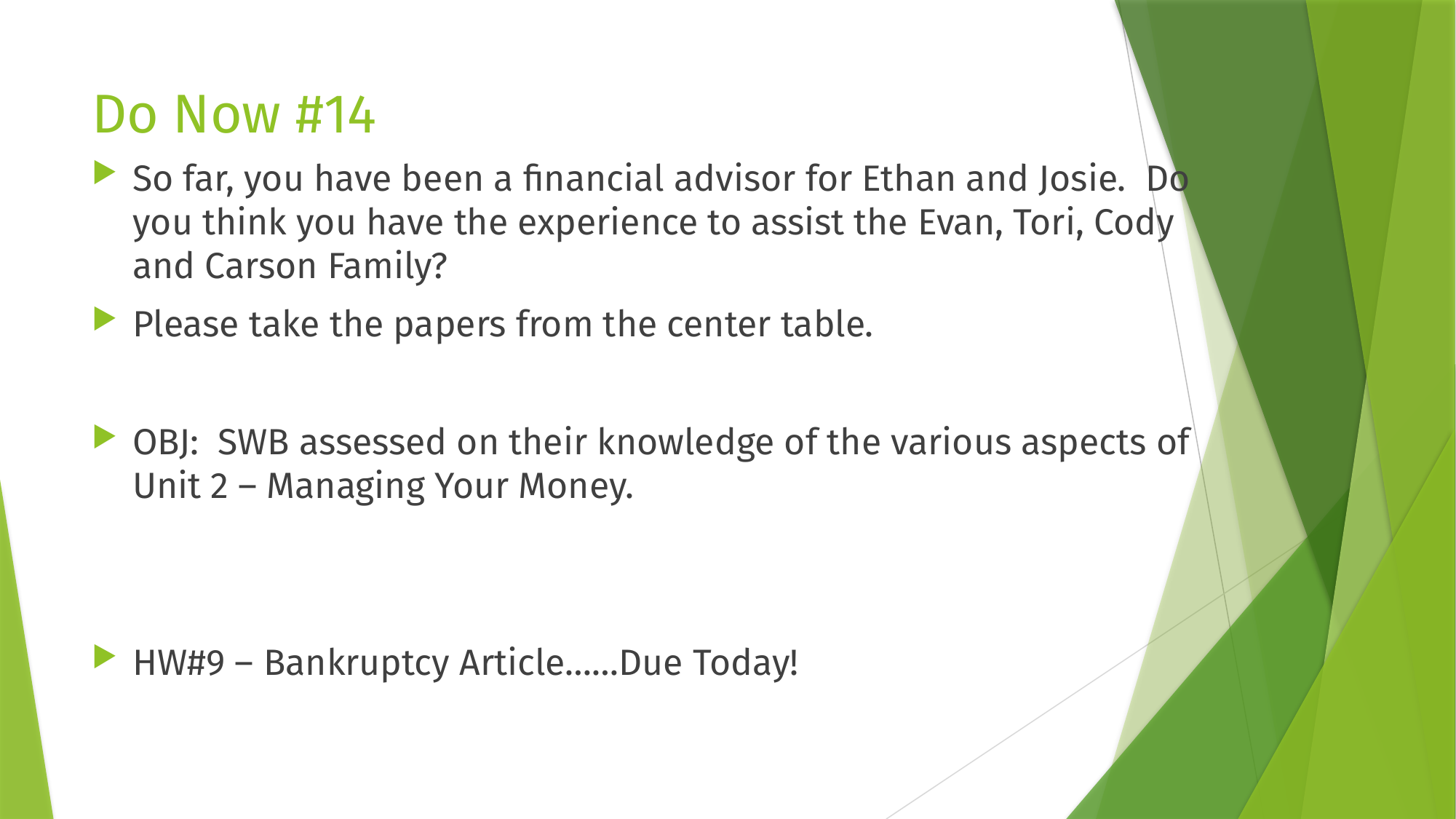

# Do Now #14
So far, you have been a financial advisor for Ethan and Josie.  Do you think you have the experience to assist the Evan, Tori, Cody and Carson Family?
Please take the papers from the center table.

OBJ:  SWB assessed on their knowledge of the various aspects of Unit 2 – Managing Your Money.

HW#9 – Bankruptcy Article……Due Today!